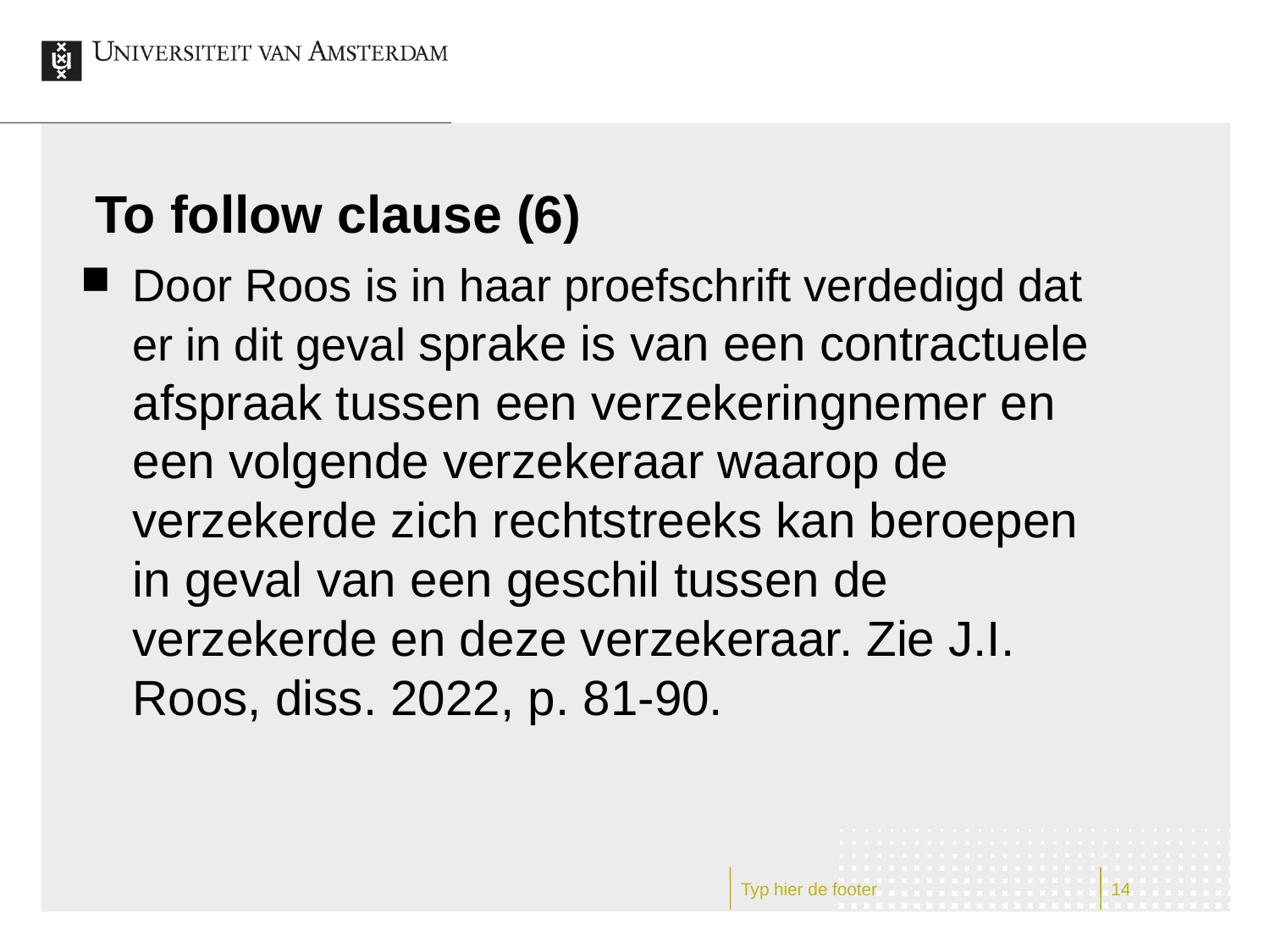

# To follow clause (6)
Door Roos is in haar proefschrift verdedigd dat er in dit geval sprake is van een contractuele afspraak tussen een verzekeringnemer en een volgende verzekeraar waarop de verzekerde zich rechtstreeks kan beroepen in geval van een geschil tussen de verzekerde en deze verzekeraar. Zie J.I. Roos, diss. 2022, p. 81-90.
Typ hier de footer
14